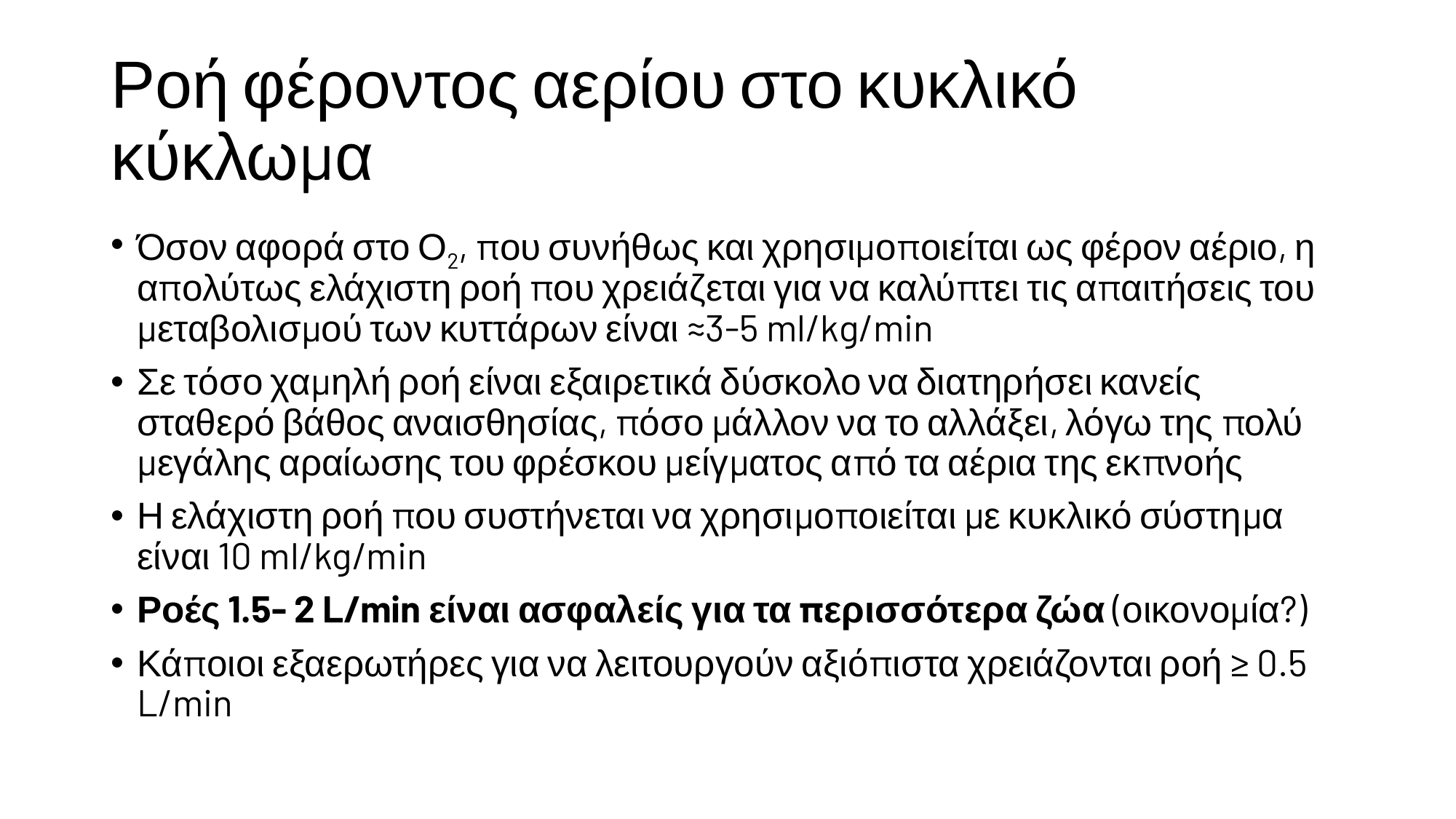

# Ροή φέροντος αερίου στο κυκλικό κύκλωμα
Όσον αφορά στο Ο2, που συνήθως και χρησιμοποιείται ως φέρον αέριο, η απολύτως ελάχιστη ροή που χρειάζεται για να καλύπτει τις απαιτήσεις του μεταβολισμού των κυττάρων είναι ≈3-5 ml/kg/min
Σε τόσο χαμηλή ροή είναι εξαιρετικά δύσκολο να διατηρήσει κανείς σταθερό βάθος αναισθησίας, πόσο μάλλον να το αλλάξει, λόγω της πολύ μεγάλης αραίωσης του φρέσκου μείγματος από τα αέρια της εκπνοής
Η ελάχιστη ροή που συστήνεται να χρησιμοποιείται με κυκλικό σύστημα είναι 10 ml/kg/min
Ροές 1.5- 2 L/min είναι ασφαλείς για τα περισσότερα ζώα (οικονομία?)
Κάποιοι εξαερωτήρες για να λειτουργούν αξιόπιστα χρειάζονται ροή ≥ 0.5 L/min